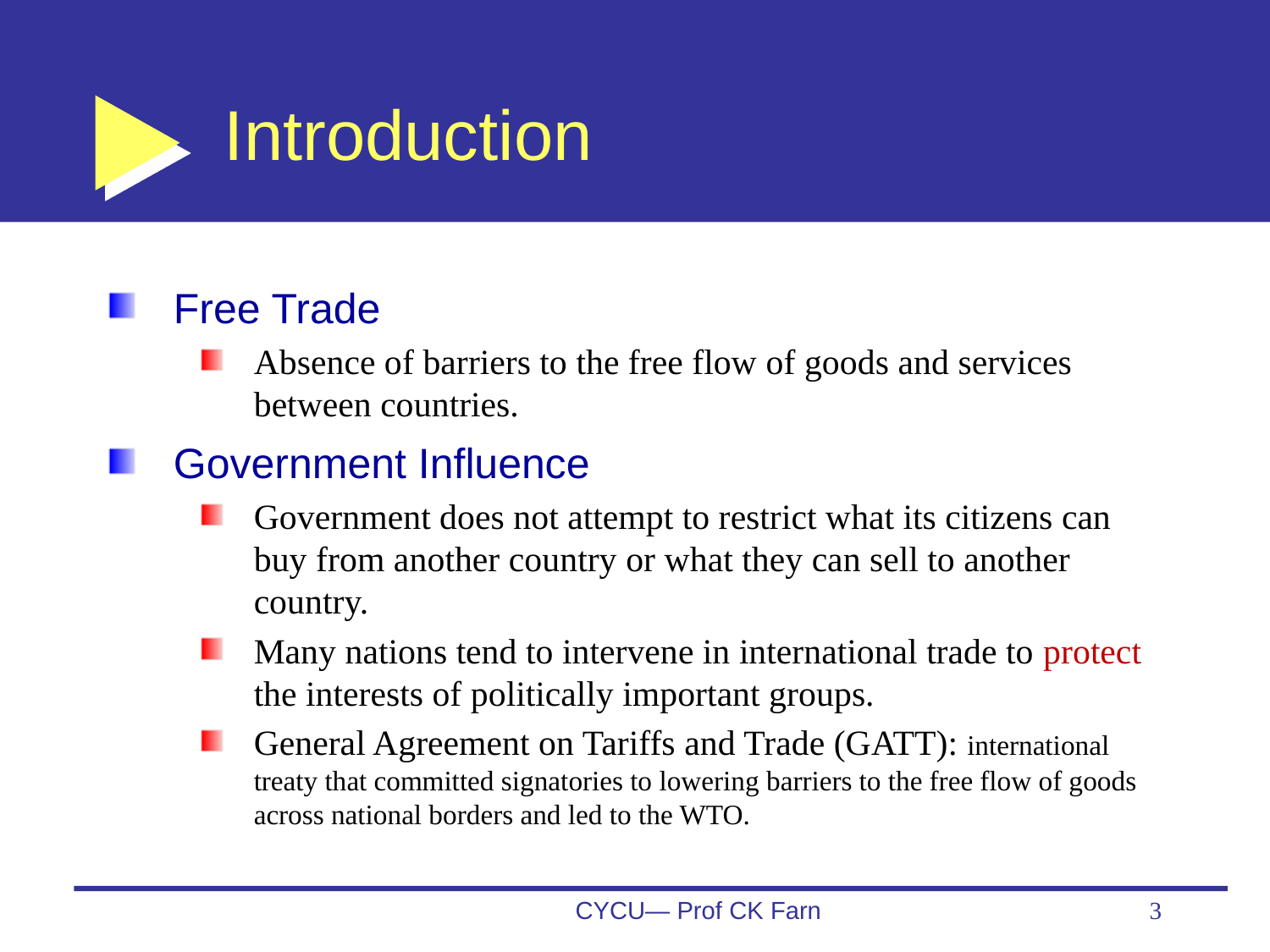

# Introduction
Free Trade
Absence of barriers to the free flow of goods and services between countries.
Government Influence
Government does not attempt to restrict what its citizens can buy from another country or what they can sell to another country.
Many nations tend to intervene in international trade to protect the interests of politically important groups.
General Agreement on Tariffs and Trade (GATT): international treaty that committed signatories to lowering barriers to the free flow of goods across national borders and led to the WTO.

CYCU— Prof CK Farn
3